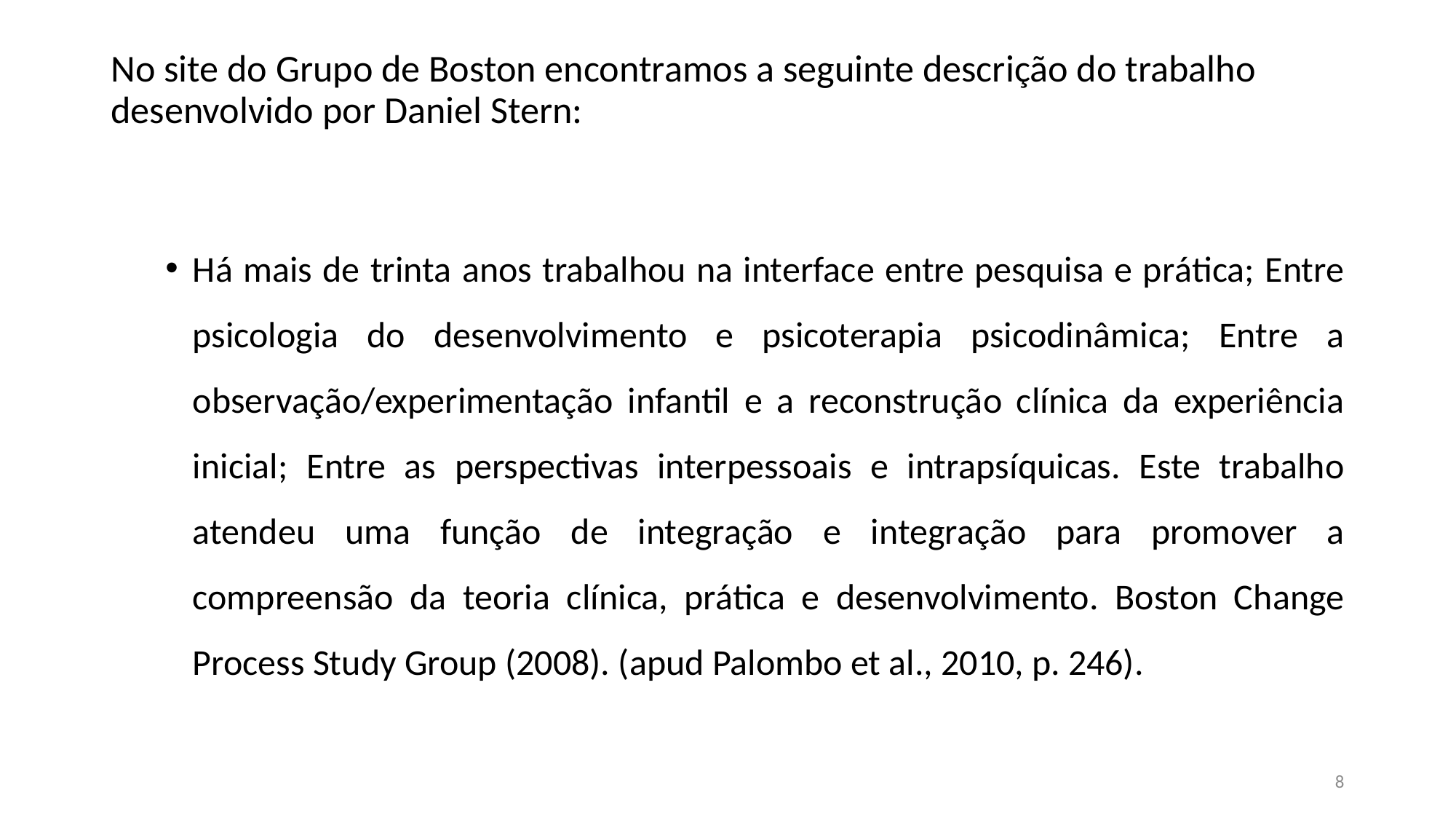

# No site do Grupo de Boston encontramos a seguinte descrição do trabalho desenvolvido por Daniel Stern:
Há mais de trinta anos trabalhou na interface entre pesquisa e prática; Entre psicologia do desenvolvimento e psicoterapia psicodinâmica; Entre a observação/experimentação infantil e a reconstrução clínica da experiência inicial; Entre as perspectivas interpessoais e intrapsíquicas. Este trabalho atendeu uma função de integração e integração para promover a compreensão da teoria clínica, prática e desenvolvimento. Boston Change Process Study Group (2008). (apud Palombo et al., 2010, p. 246).

8